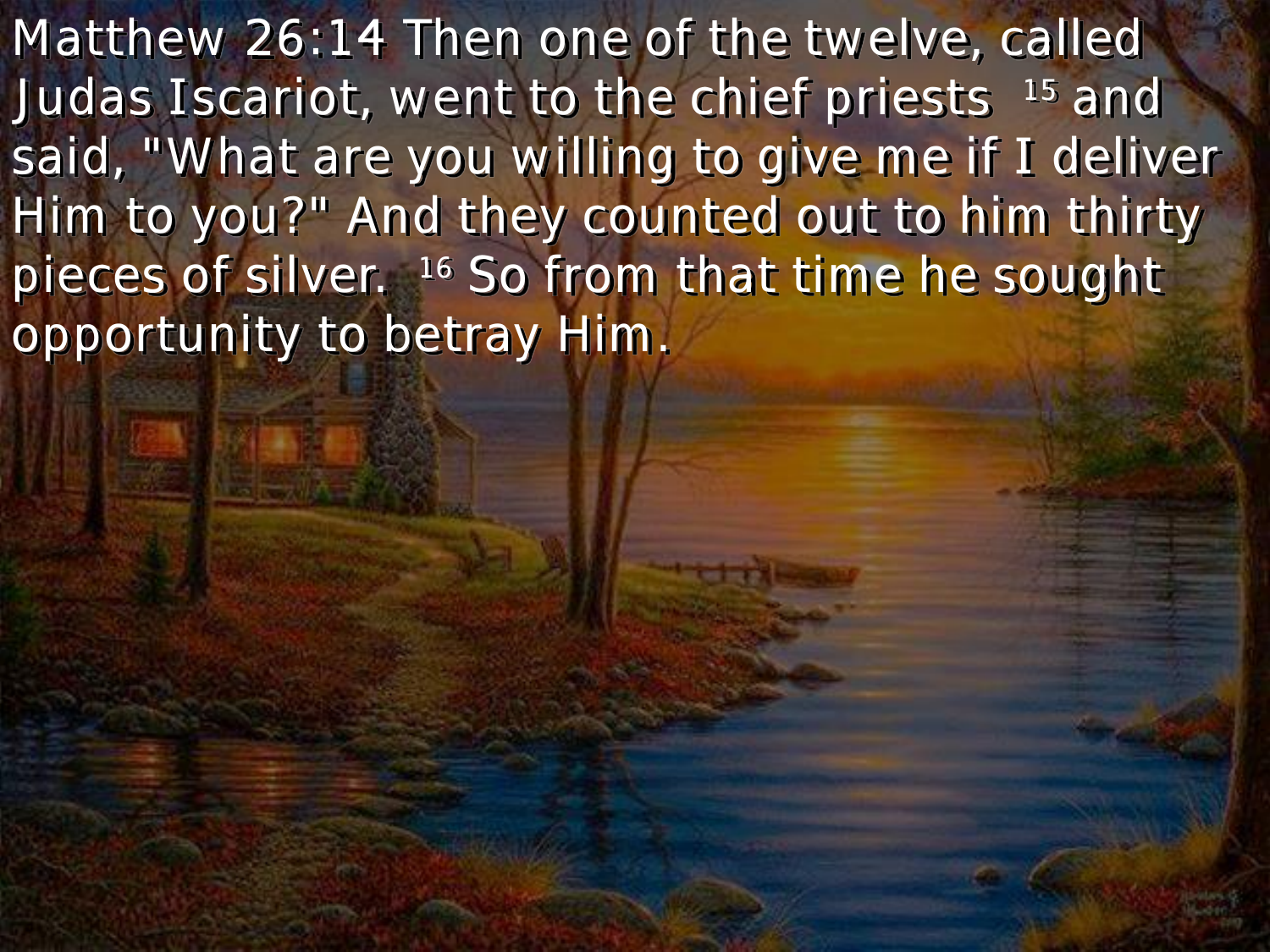

Matthew 26:14 Then one of the twelve, called Judas Iscariot, went to the chief priests  15 and said, "What are you willing to give me if I deliver Him to you?" And they counted out to him thirty pieces of silver.  16 So from that time he sought opportunity to betray Him.